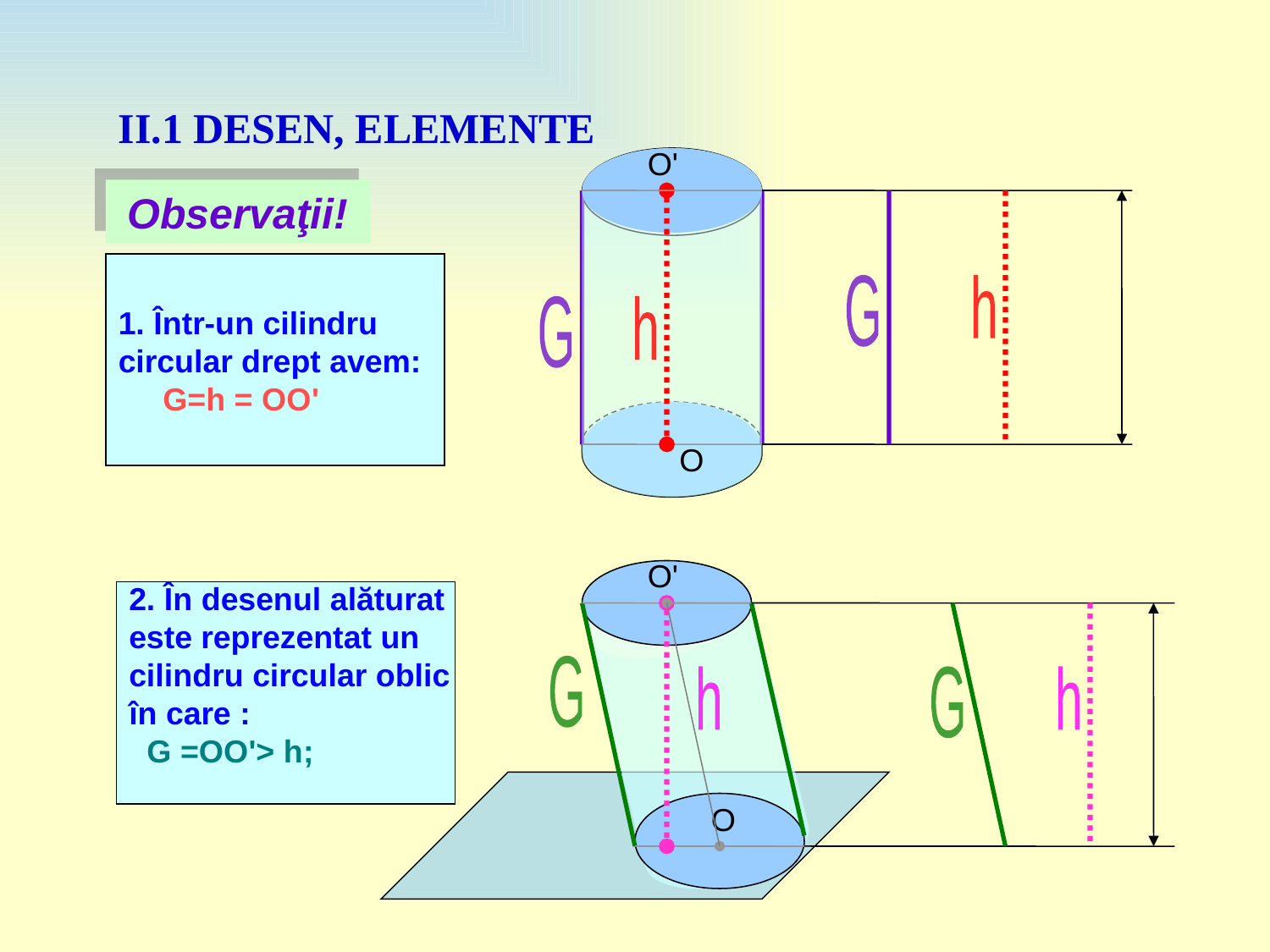

II.1 DESEN, ELEMENTE
O'

Observaţii!

1. Într-un cilindru
circular drept avem:
     G=h = OO'
G
h
G
h

O

O'

2. În desenul alăturat
este reprezentat un
cilindru circular oblic
în care :
  G =OO'> h;

G
h
G
h

O